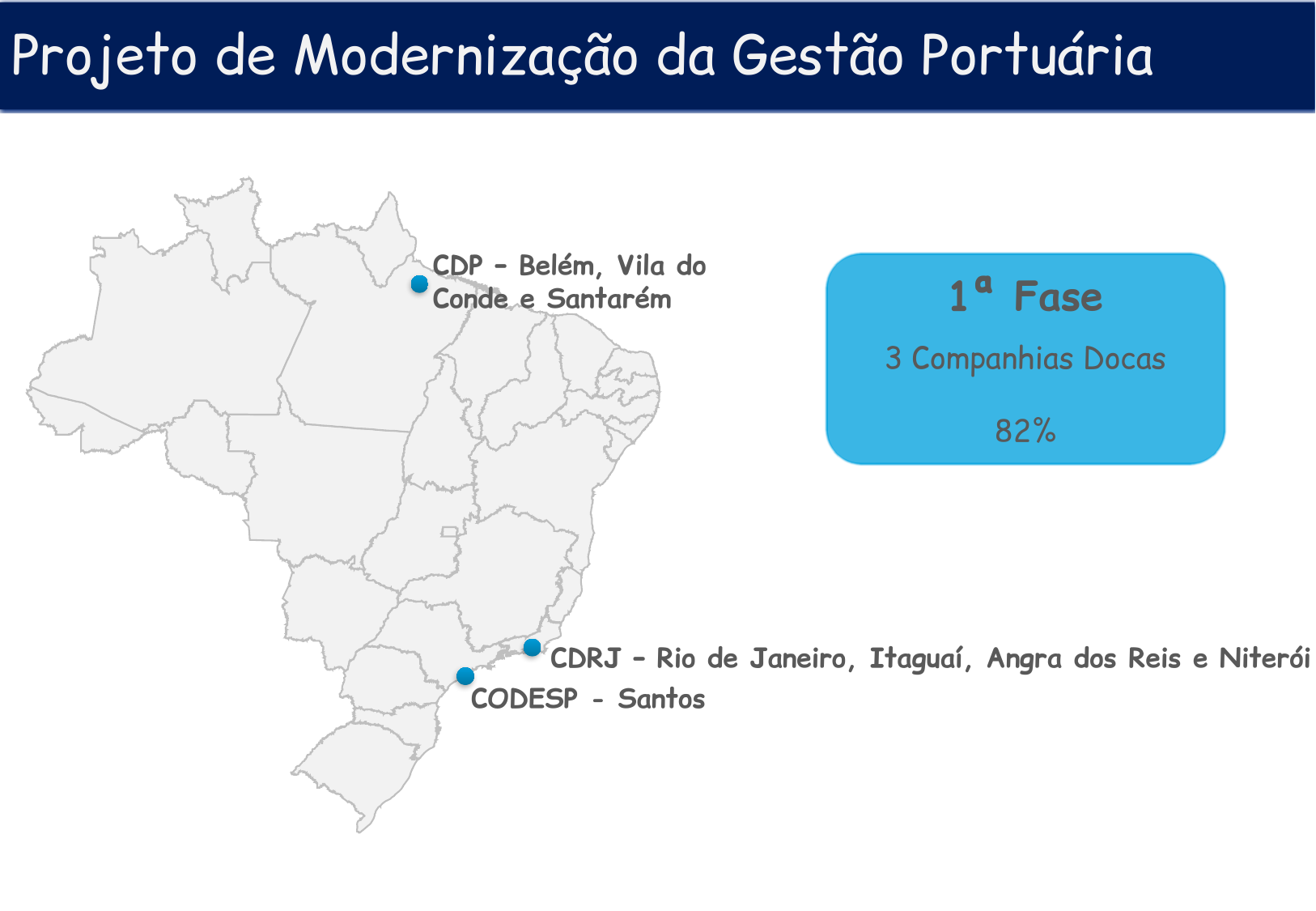

Projeto de Modernização da Gestão Portuária

CDP – Belém, Vila do Conde e Santarém
1ª Fase

3 Companhias Docas

82%

CDRJ – Rio de Janeiro, Itaguaí, Angra dos Reis e Niterói

CODESP - Santos